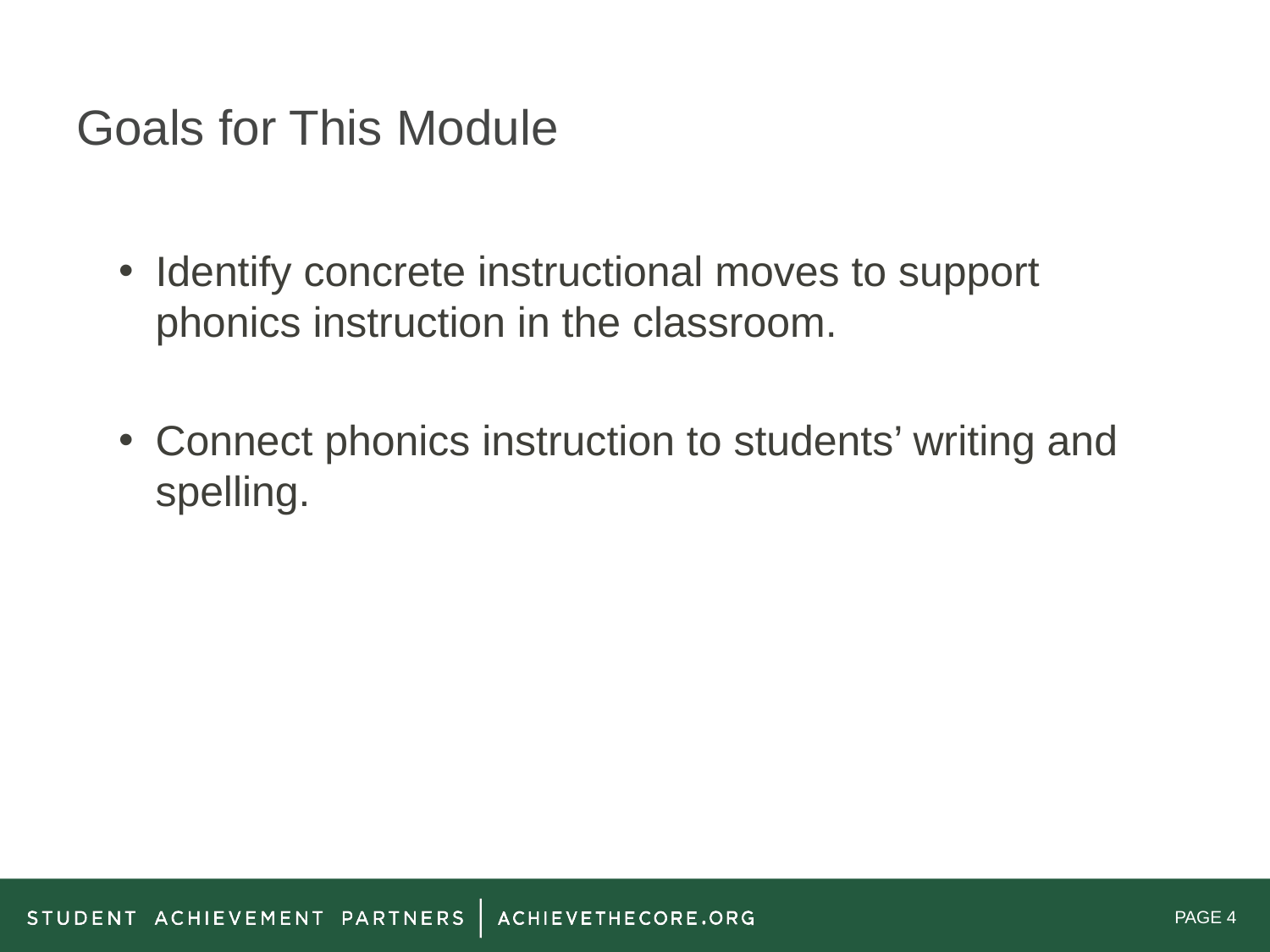

# Goals for This Module
Identify concrete instructional moves to support phonics instruction in the classroom.

Connect phonics instruction to students’ writing and spelling.